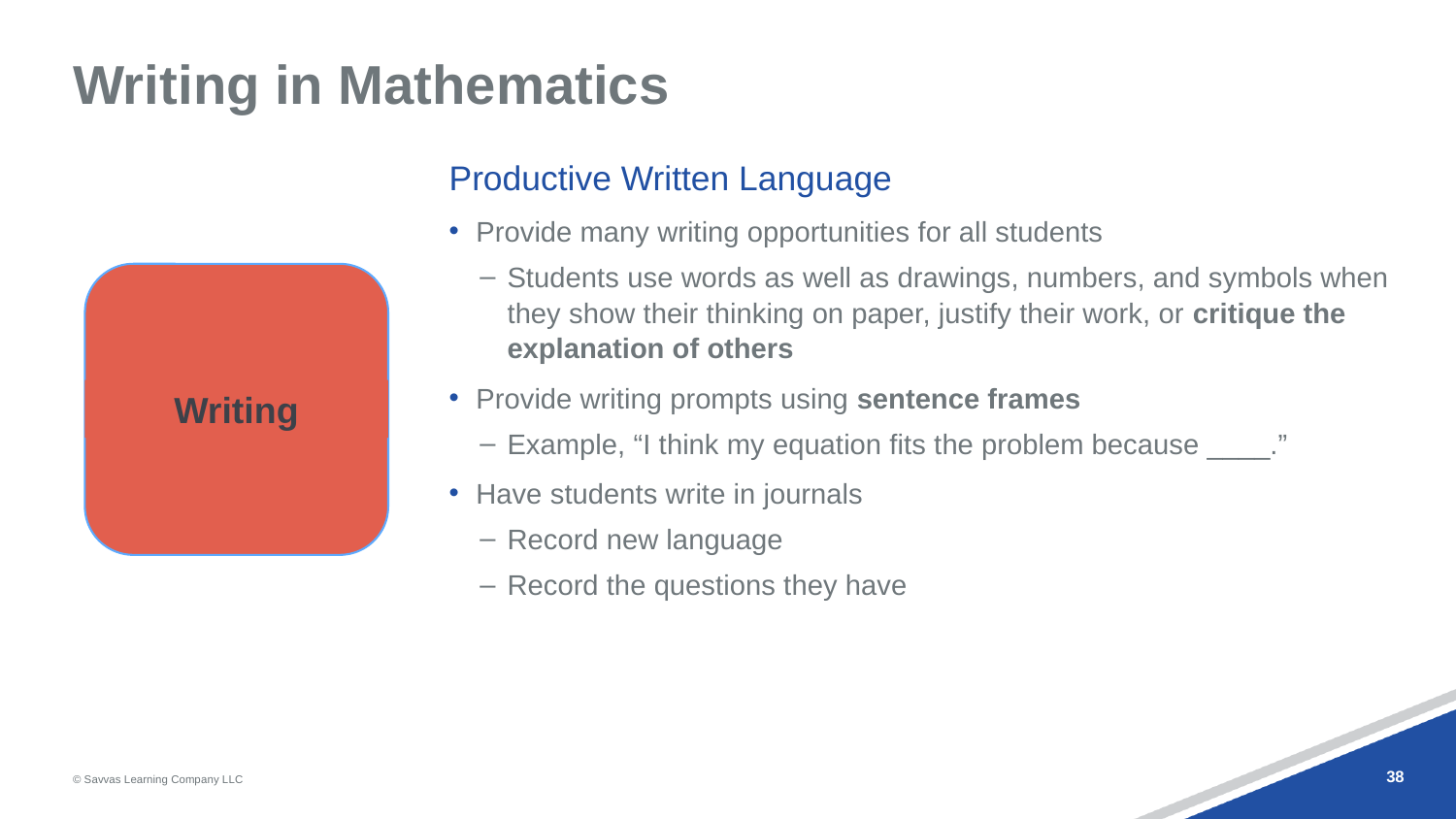

# Writing in Mathematics
Productive Written Language
Provide many writing opportunities for all students
Students use words as well as drawings, numbers, and symbols when they show their thinking on paper, justify their work, or critique the explanation of others
Provide writing prompts using sentence frames
Example, “I think my equation fits the problem because ____.”
Have students write in journals
Record new language
Record the questions they have

Writing
38